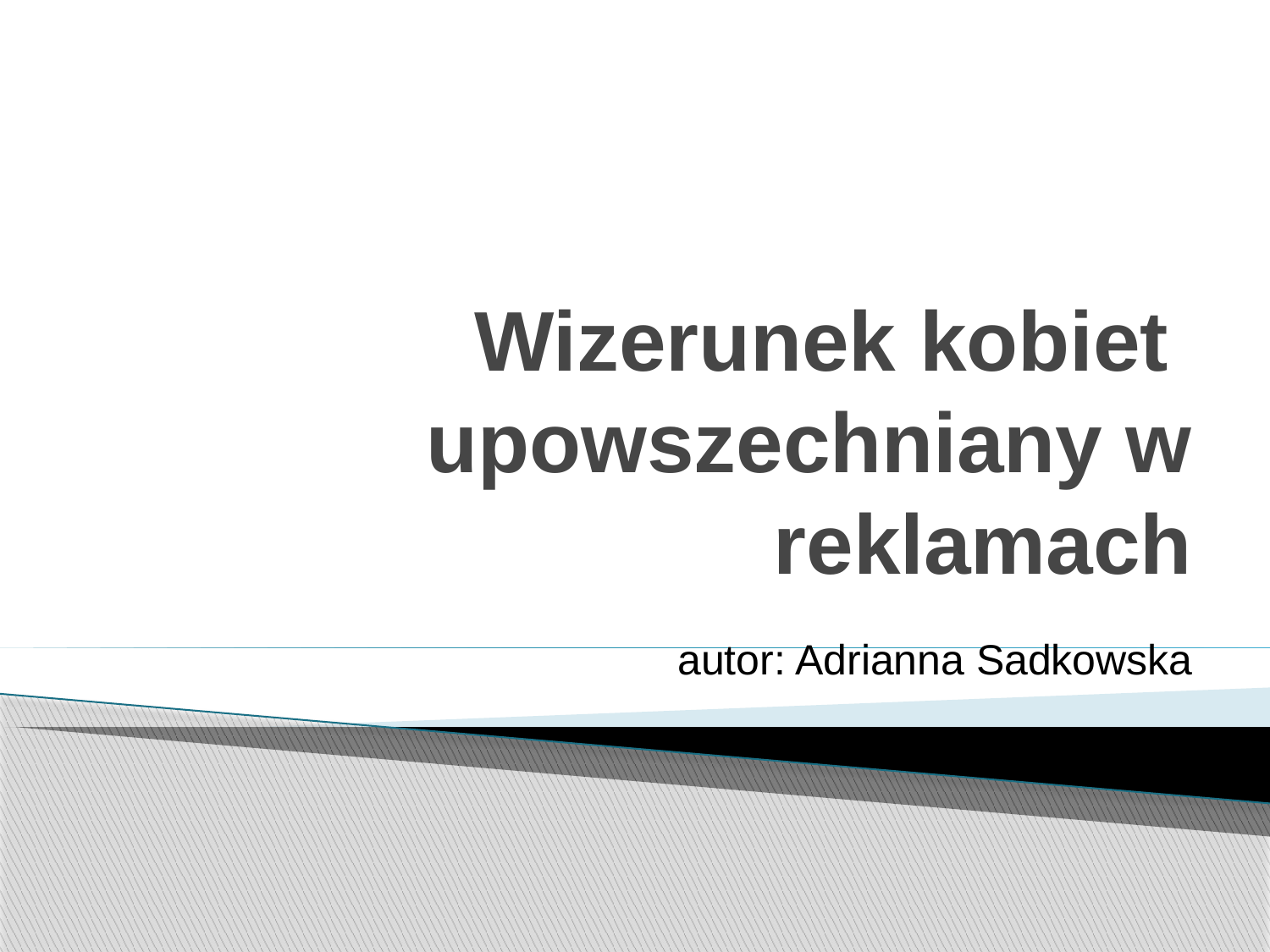

# Wizerunek kobiet upowszechniany w reklamach
autor: Adrianna Sadkowska